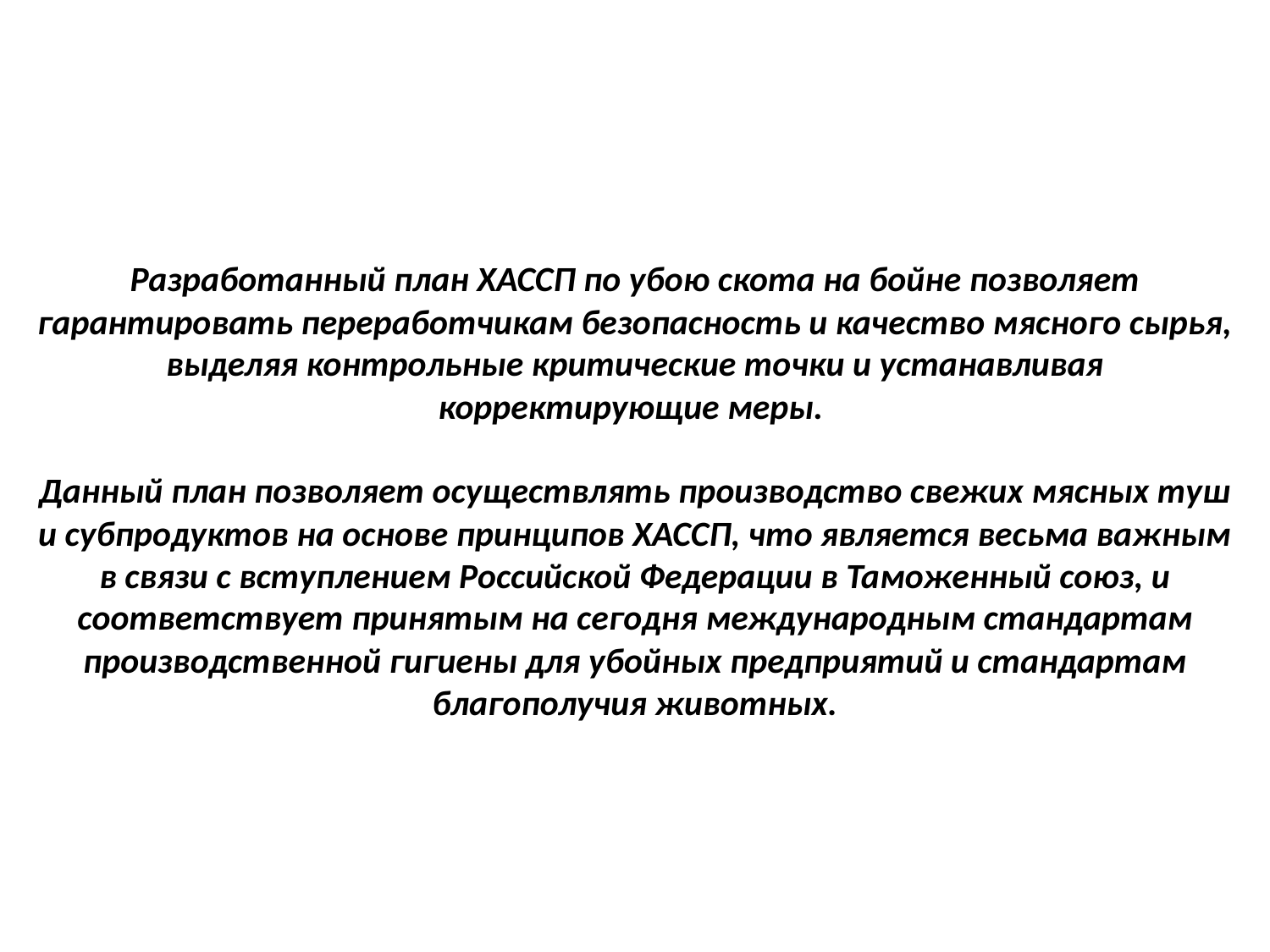

Разработанный план ХАССП по убою скота на бойне позволяет гарантировать переработчикам безопасность и качество мясного сырья, выделяя контрольные критические точки и устанавливая корректирующие меры.

Данный план позволяет осуществлять производство свежих мясных туш и субпродуктов на основе принципов ХАССП, что является весьма важным в связи с вступлением Российской Федерации в Таможенный союз, и соответствует принятым на сегодня международным стандартам производственной гигиены для убойных предприятий и стандартам благополучия животных.